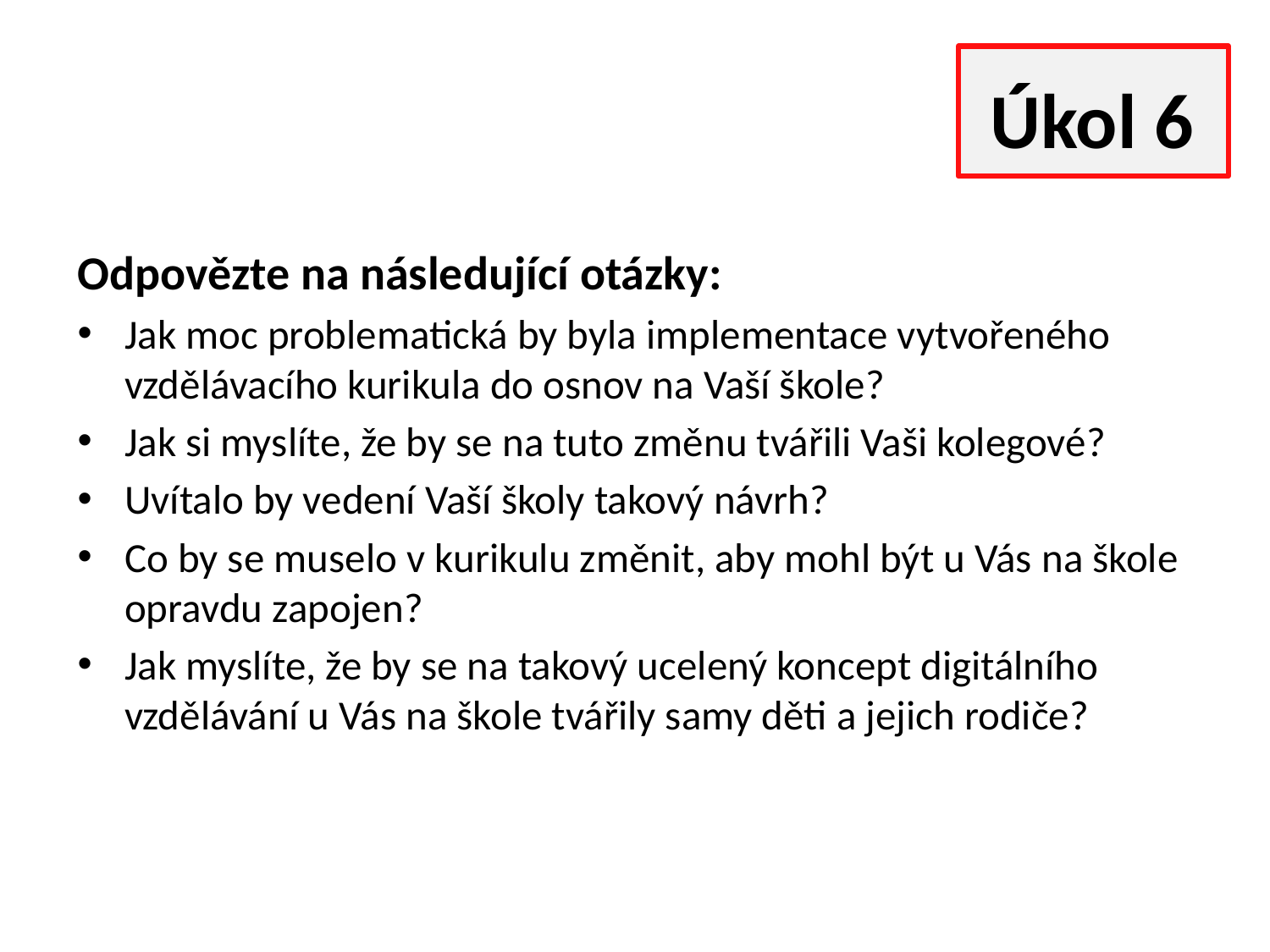

# Úkol 6

Odpovězte na následující otázky:
Jak moc problematická by byla implementace vytvořeného vzdělávacího kurikula do osnov na Vaší škole?
Jak si myslíte, že by se na tuto změnu tvářili Vaši kolegové?
Uvítalo by vedení Vaší školy takový návrh?
Co by se muselo v kurikulu změnit, aby mohl být u Vás na škole opravdu zapojen?
Jak myslíte, že by se na takový ucelený koncept digitálního vzdělávání u Vás na škole tvářily samy děti a jejich rodiče?